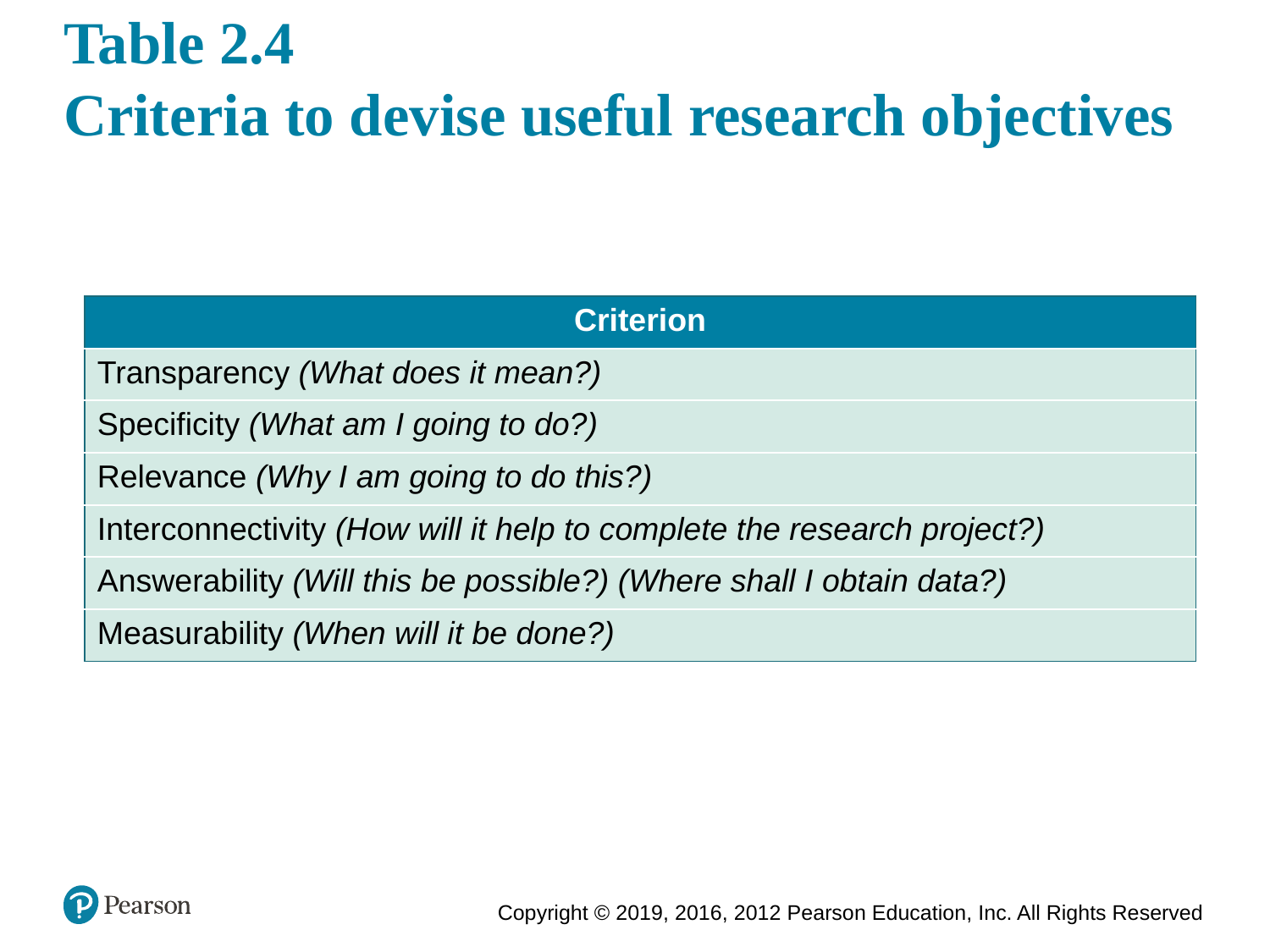

# Table 2.4 Criteria to devise useful research objectives
| Criterion |
| --- |
| Transparency (What does it mean?) |
| Specificity (What am I going to do?) |
| Relevance (Why I am going to do this?) |
| Interconnectivity (How will it help to complete the research project?) |
| Answerability (Will this be possible?) (Where shall I obtain data?) |
| Measurability (When will it be done?) |